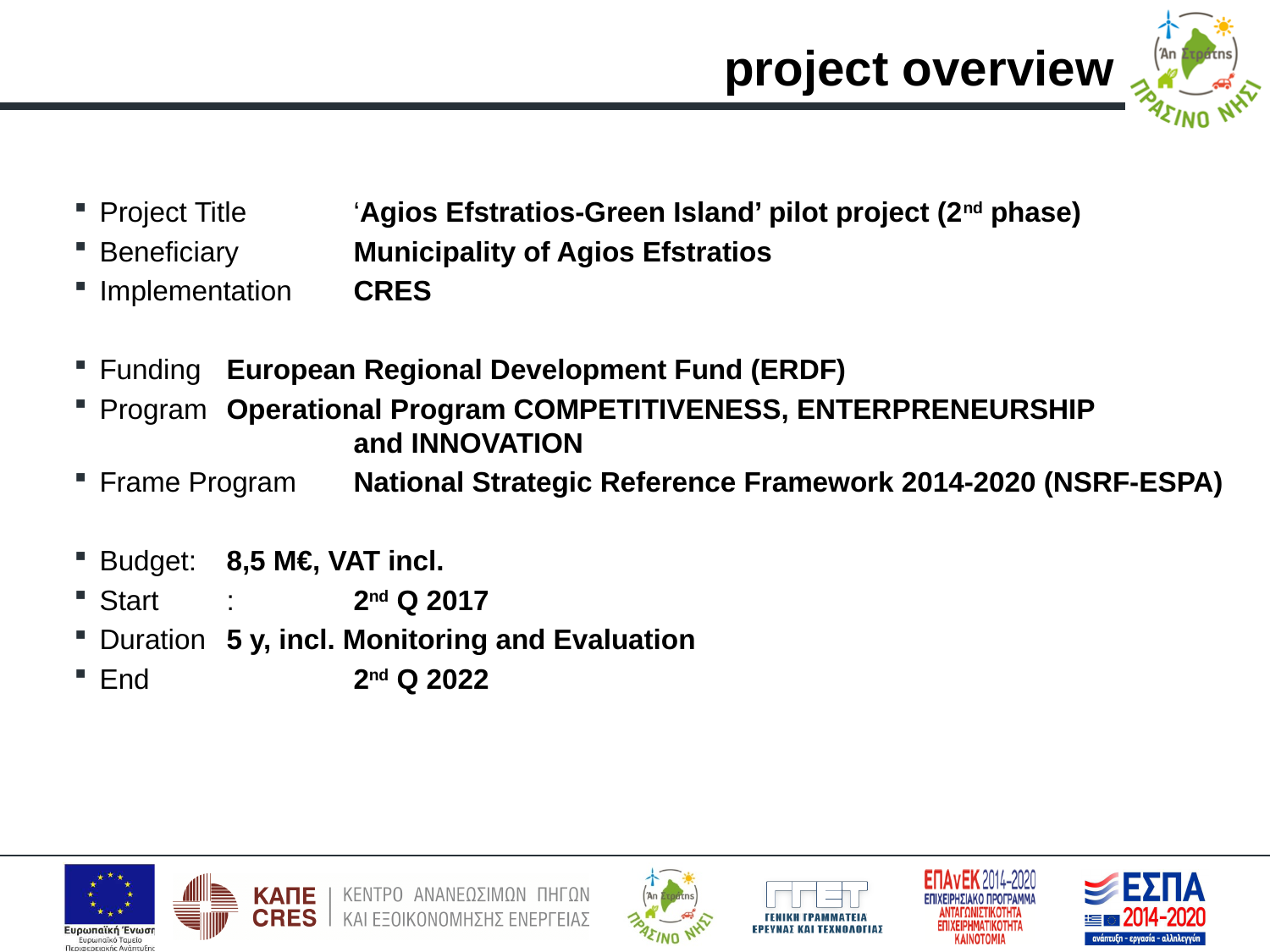

project overview

Project Title	‘Agios Efstratios-Green Island’ pilot project (2nd phase)
Beneficiary	Municipality of Agios Efstratios
Implementation	CRES

Funding	European Regional Development Fund (ERDF)
Program	Operational Program COMPETITIVENESS, ENTERPRENEURSHIP 			and INNOVATION
Frame Program	National Strategic Reference Framework 2014-2020 (NSRF-ESPA)

Budget:	8,5 M€, VAT incl.
Start	:	2nd Q 2017
Duration	5 y, incl. Monitoring and Evaluation
End		2nd Q 2022